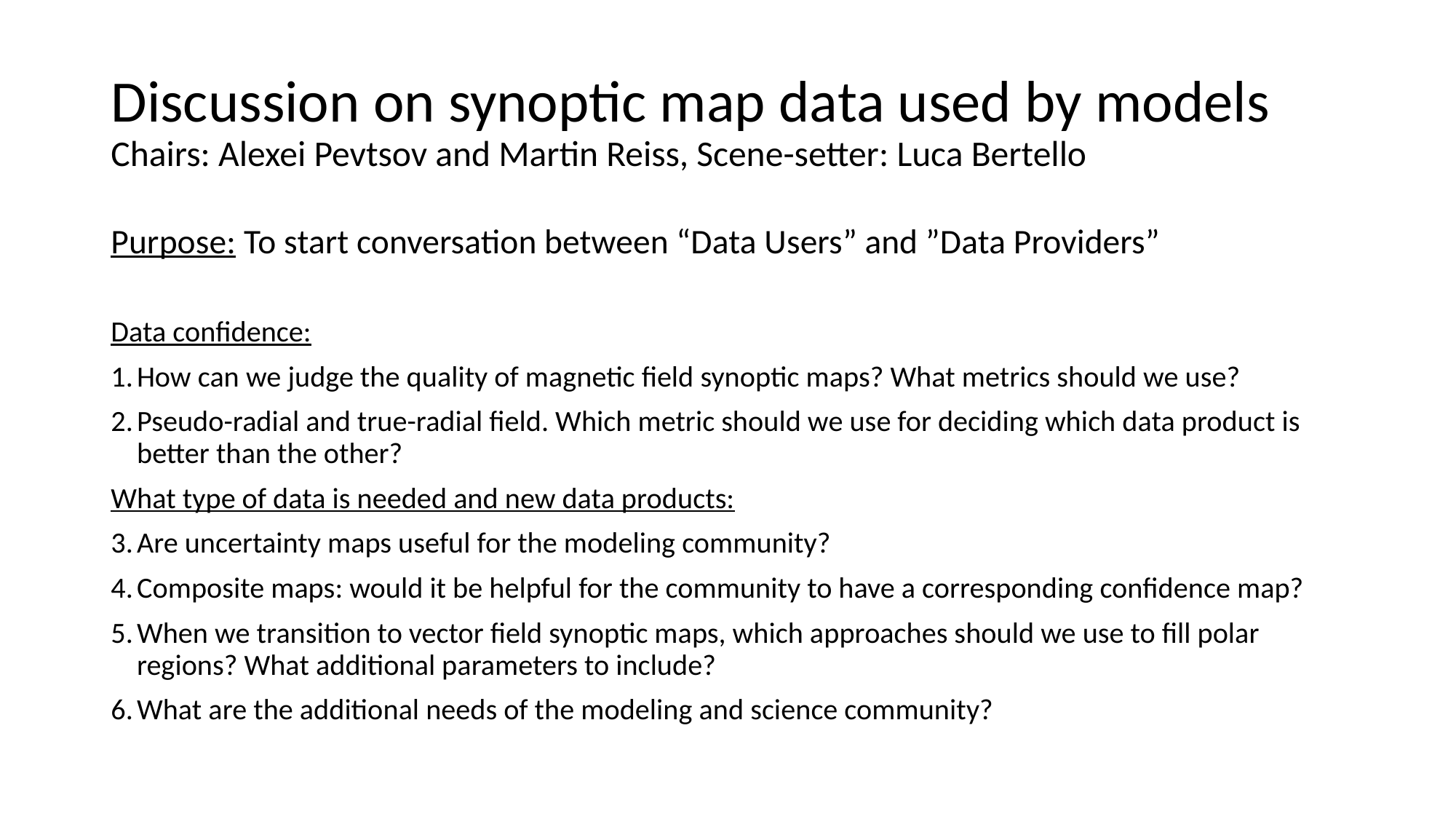

# Discussion on synoptic map data used by models Chairs: Alexei Pevtsov and Martin Reiss, Scene-setter: Luca Bertello
Purpose: To start conversation between “Data Users” and ”Data Providers”

Data confidence:
How can we judge the quality of magnetic field synoptic maps? What metrics should we use?
Pseudo-radial and true-radial field. Which metric should we use for deciding which data product is better than the other?
What type of data is needed and new data products:
Are uncertainty maps useful for the modeling community?
Composite maps: would it be helpful for the community to have a corresponding confidence map?
When we transition to vector field synoptic maps, which approaches should we use to fill polar regions? What additional parameters to include?
What are the additional needs of the modeling and science community?